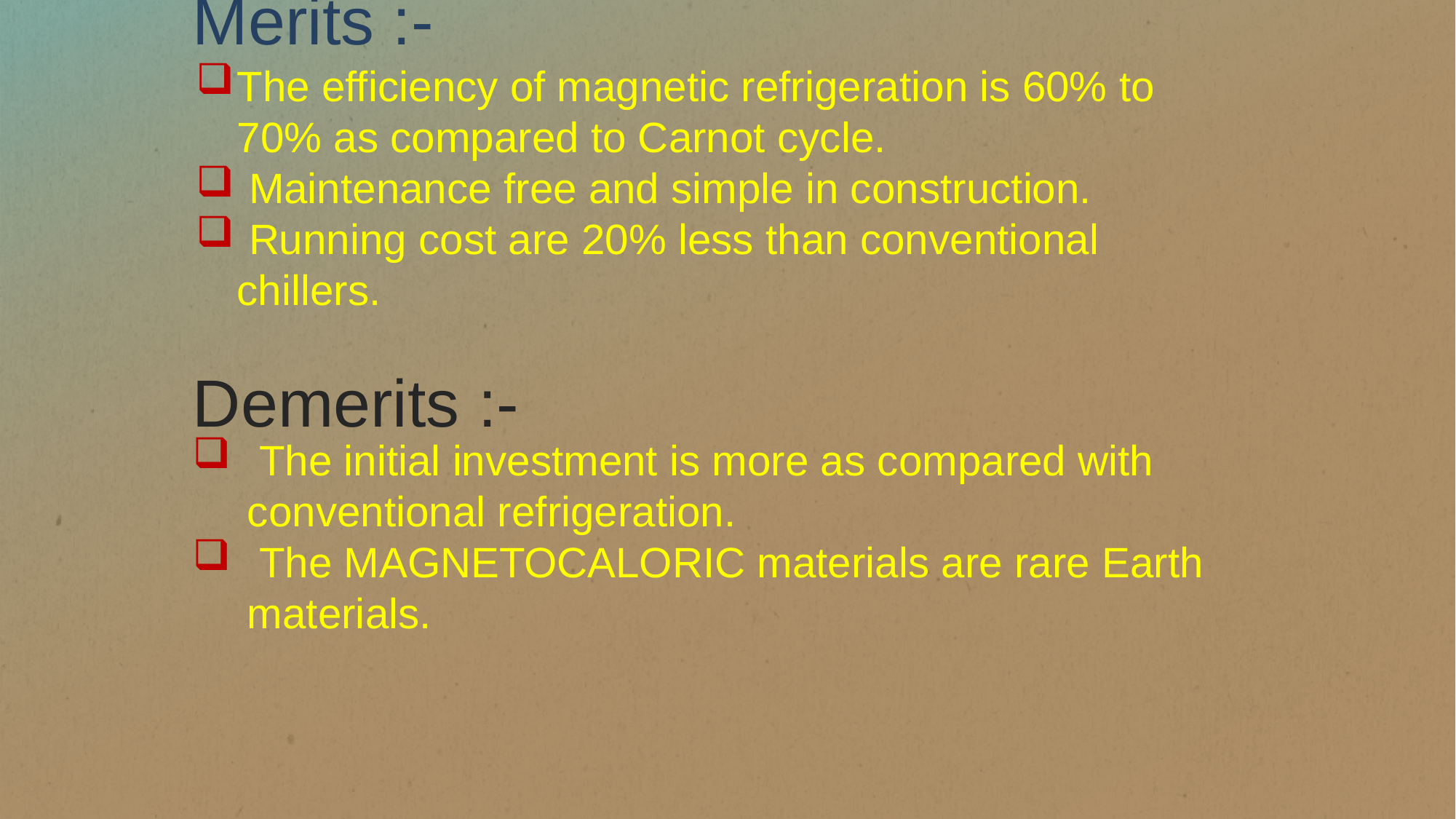

Merits :-
The efficiency of magnetic refrigeration is 60% to 70% as compared to Carnot cycle.
 Maintenance free and simple in construction.
 Running cost are 20% less than conventional chillers.

Demerits :-
 The initial investment is more as compared with conventional refrigeration.
 The MAGNETOCALORIC materials are rare Earth materials.